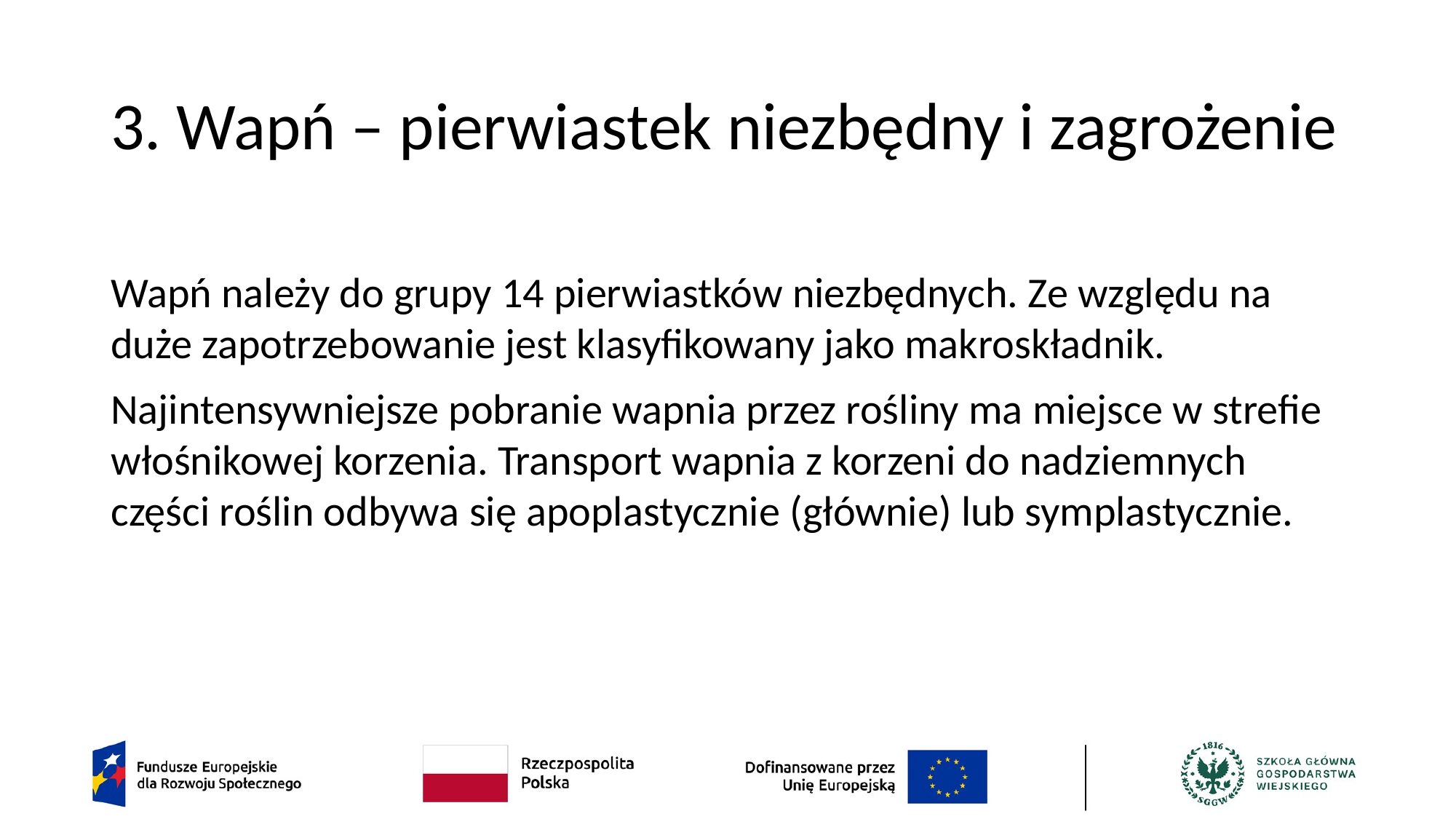

# 3. Wapń – pierwiastek niezbędny i zagrożenie
Wapń należy do grupy 14 pierwiastków niezbędnych. Ze względu na duże zapotrzebowanie jest klasyfikowany jako makroskładnik.
Najintensywniejsze pobranie wapnia przez rośliny ma miejsce w strefie włośnikowej korzenia. Transport wapnia z korzeni do nadziemnych części roślin odbywa się apoplastycznie (głównie) lub symplastycznie.